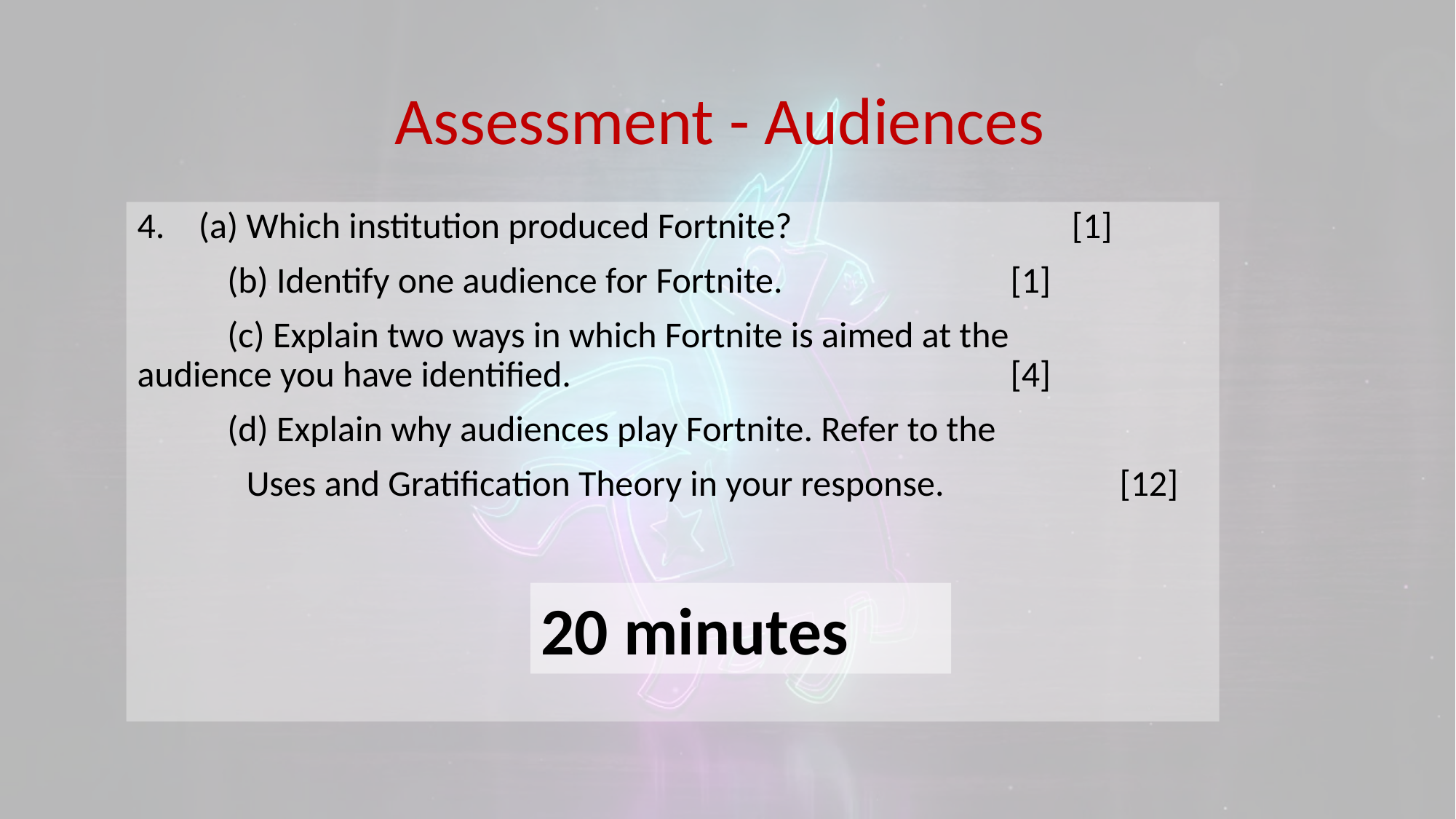

# Assessment - Audiences
(a) Which institution produced Fortnite?           		[1]
           (b) Identify one audience for Fortnite.			[1]
           (c) Explain two ways in which Fortnite is aimed at the 	audience you have identified. 				[4]
           (d) Explain why audiences play Fortnite. Refer to the
	Uses and Gratification Theory in your response. 		[12]
20 minutes